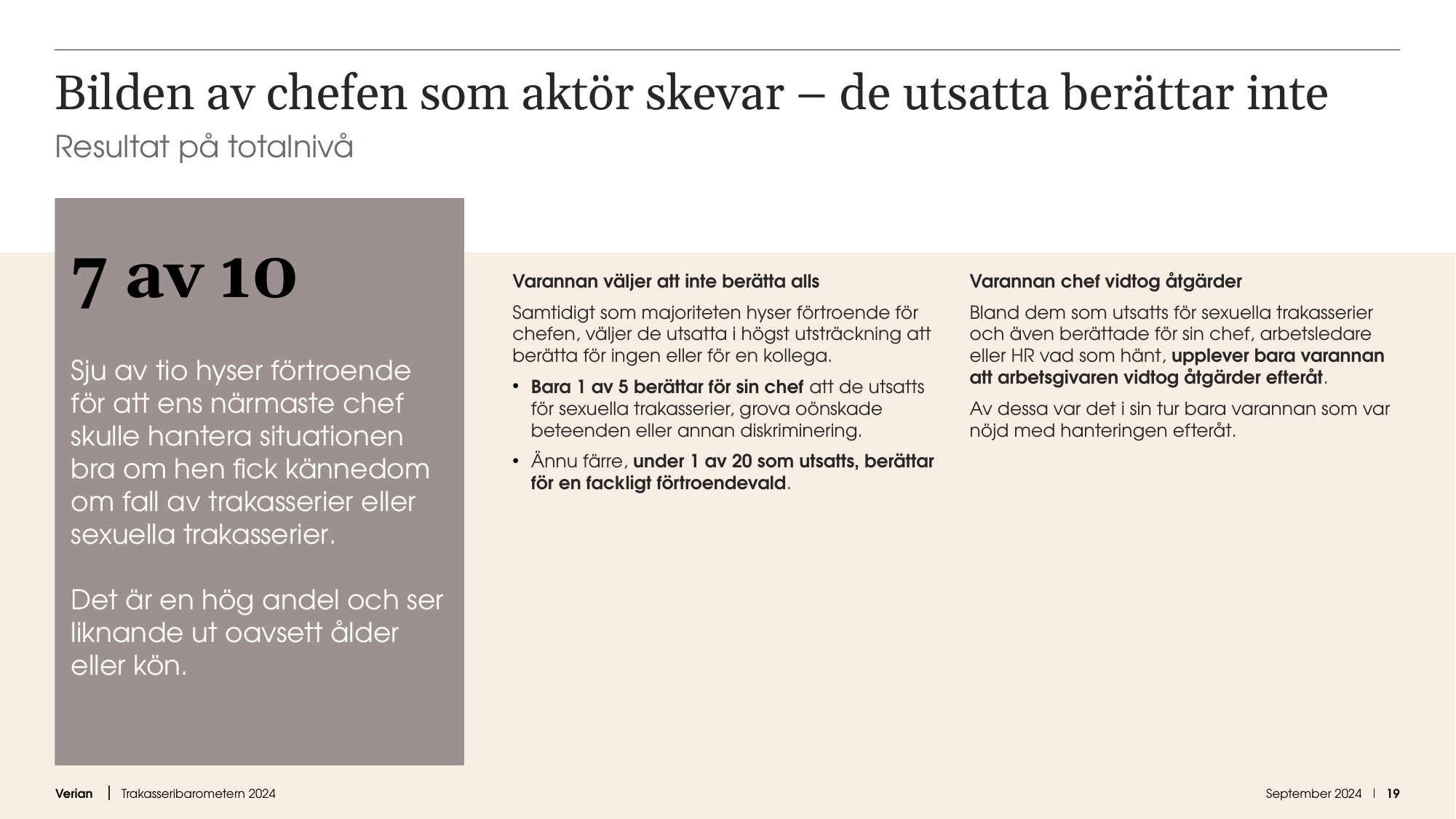

# Bilden av chefen som aktör skevar – de utsatta berättar inte
Resultat på totalnivå

7 av 10

Sju av tio hyser förtroende för att ens närmaste chef skulle hantera situationen bra om hen fick kännedom om fall av trakasserier eller sexuella trakasserier.

Det är en hög andel och ser liknande ut oavsett ålder eller kön.

Varannan väljer att inte berätta alls
Samtidigt som majoriteten hyser förtroende för chefen, väljer de utsatta i högst utsträckning att berätta för ingen eller för en kollega.
Bara 1 av 5 berättar för sin chef att de utsatts för sexuella trakasserier, grova oönskade beteenden eller annan diskriminering.
Ännu färre, under 1 av 20 som utsatts, berättar för en fackligt förtroendevald.

Varannan chef vidtog åtgärder
Bland dem som utsatts för sexuella trakasserier och även berättade för sin chef, arbetsledare eller HR vad som hänt, upplever bara varannan att arbetsgivaren vidtog åtgärder efteråt.
Av dessa var det i sin tur bara varannan som var nöjd med hanteringen efteråt.

Trakasseribarometern 2024
September 2024
19